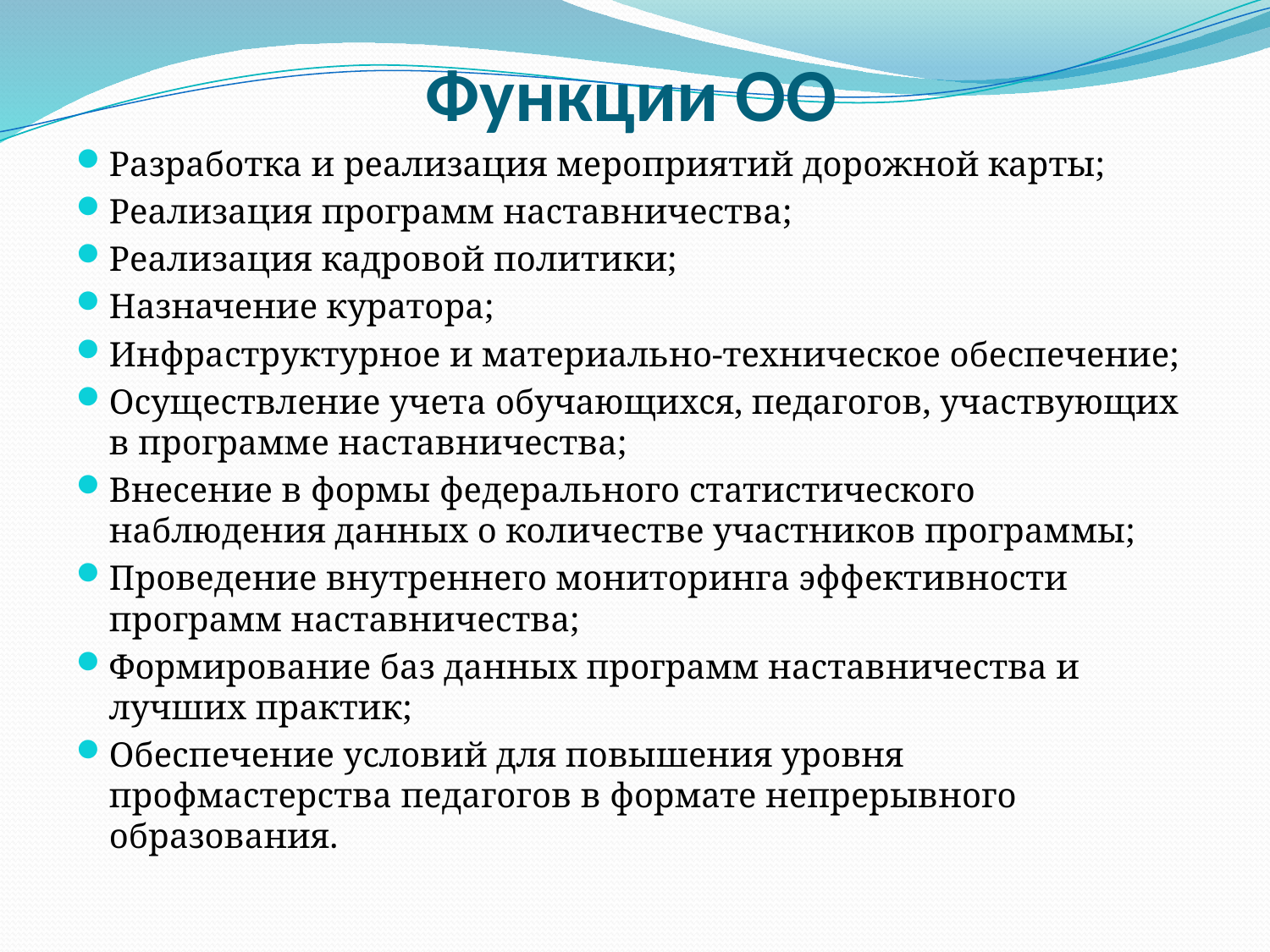

# Функции ОО
Разработка и реализация мероприятий дорожной карты;
Реализация программ наставничества;
Реализация кадровой политики;
Назначение куратора;
Инфраструктурное и материально-техническое обеспечение;
Осуществление учета обучающихся, педагогов, участвующих в программе наставничества;
Внесение в формы федерального статистического наблюдения данных о количестве участников программы;
Проведение внутреннего мониторинга эффективности программ наставничества;
Формирование баз данных программ наставничества и лучших практик;
Обеспечение условий для повышения уровня профмастерства педагогов в формате непрерывного образования.